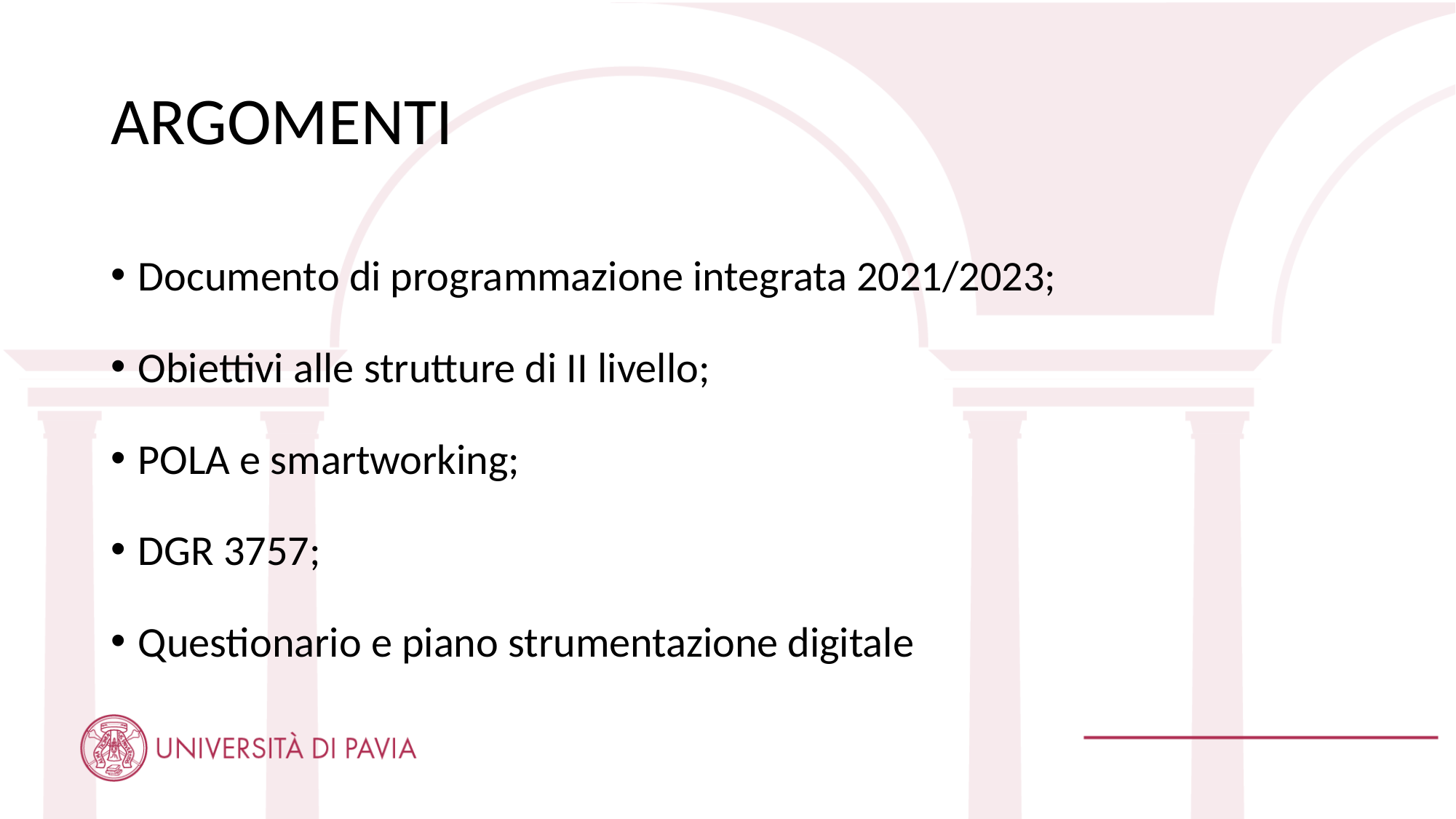

# ARGOMENTI
Documento di programmazione integrata 2021/2023;
Obiettivi alle strutture di II livello;
POLA e smartworking;
DGR 3757;
Questionario e piano strumentazione digitale